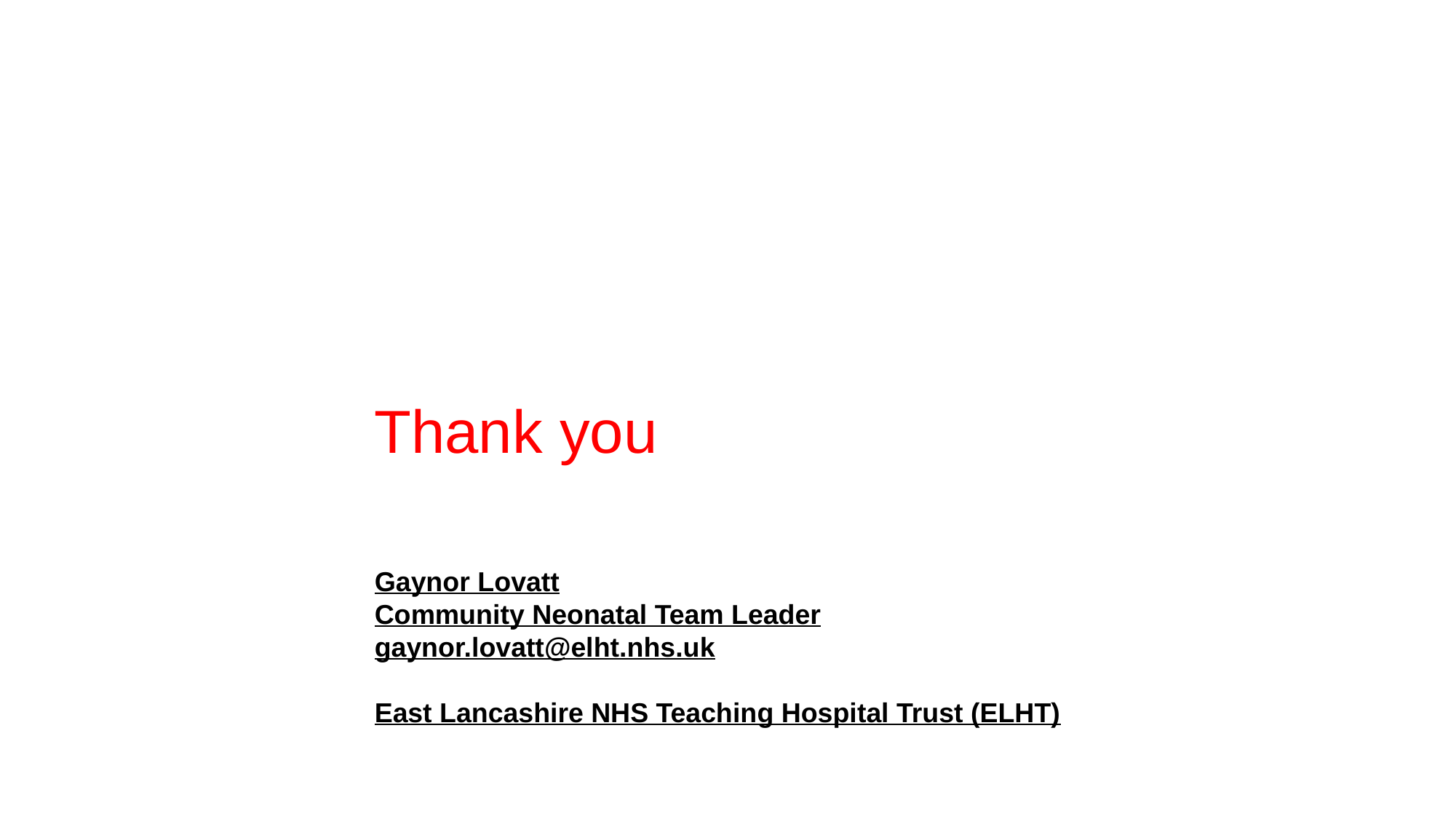

Thank you

Gaynor Lovatt
Community Neonatal Team Leader
gaynor.lovatt@elht.nhs.uk

East Lancashire NHS Teaching Hospital Trust (ELHT)